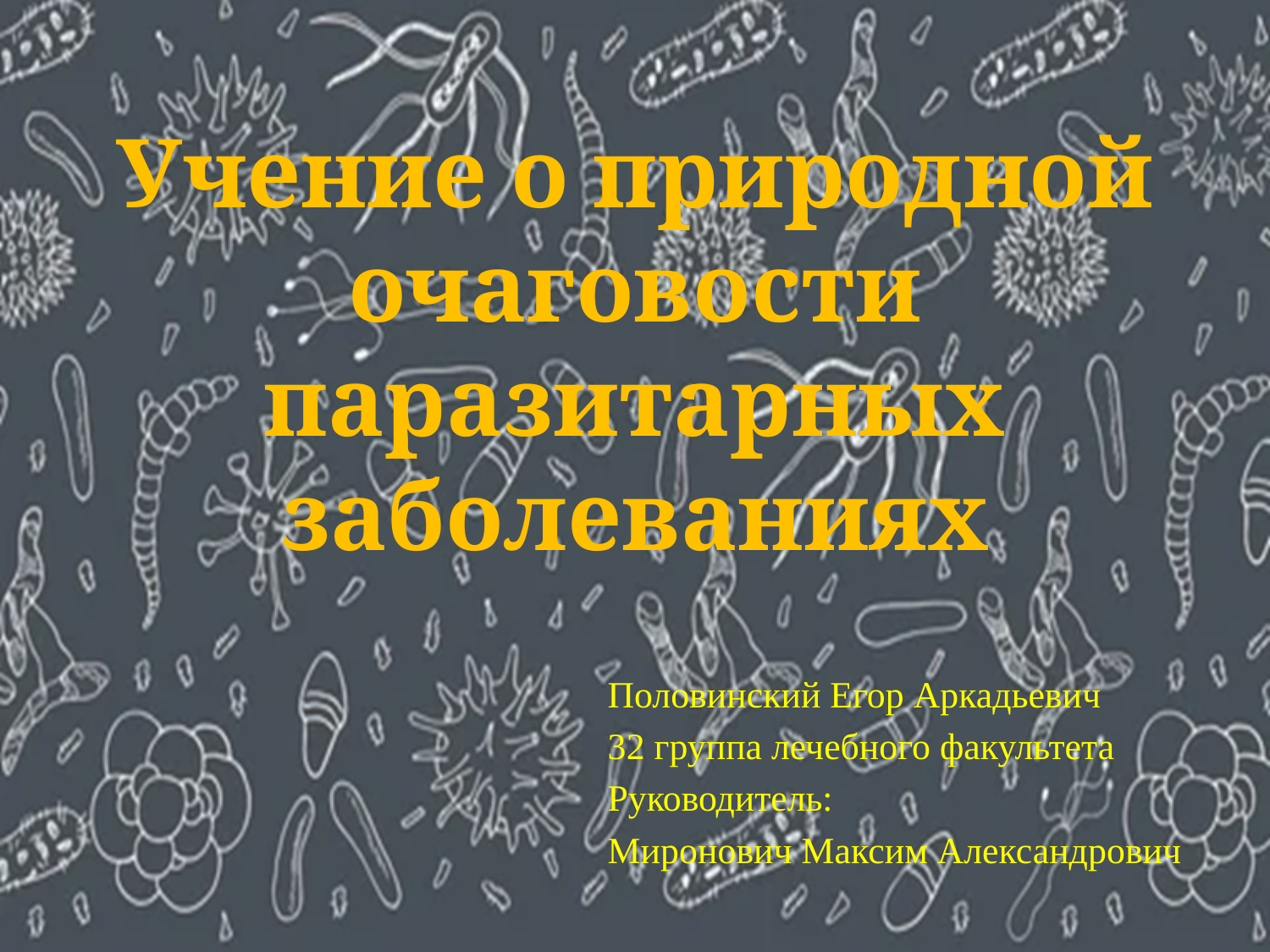

# Учение о природной очаговости паразитарных заболеваниях
Половинский Егор Аркадьевич
32 группа лечебного факультета
Руководитель:
Миронович Максим Александрович